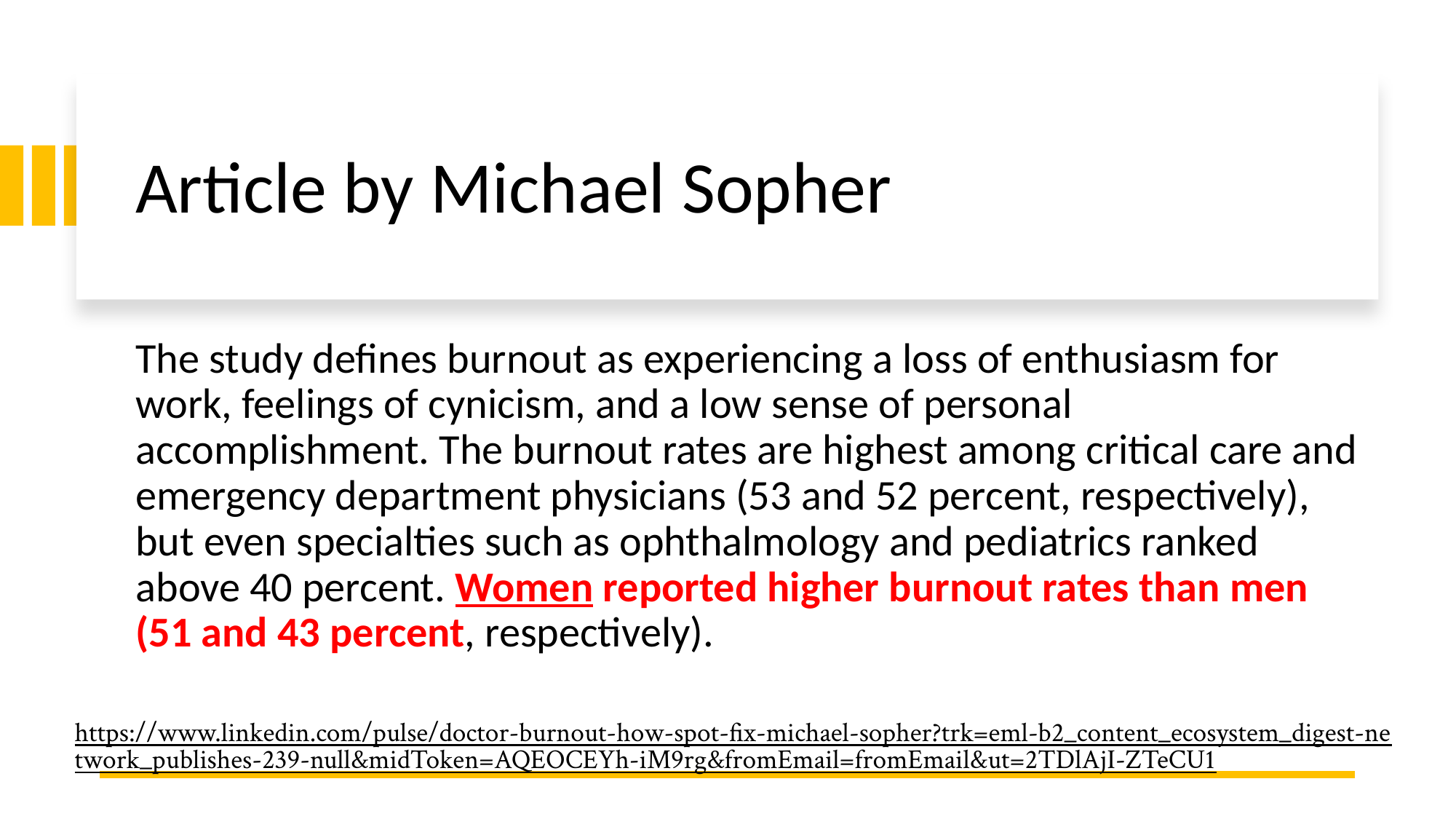

# Article by Michael Sopher

The study defines burnout as experiencing a loss of enthusiasm for work, feelings of cynicism, and a low sense of personal accomplishment. The burnout rates are highest among critical care and emergency department physicians (53 and 52 percent, respectively), but even specialties such as ophthalmology and pediatrics ranked above 40 percent. Women reported higher burnout rates than men (51 and 43 percent, respectively).
https://www.linkedin.com/pulse/doctor-burnout-how-spot-fix-michael-sopher?trk=eml-b2_content_ecosystem_digest-network_publishes-239-null&midToken=AQEOCEYh-iM9rg&fromEmail=fromEmail&ut=2TDlAjI-ZTeCU1